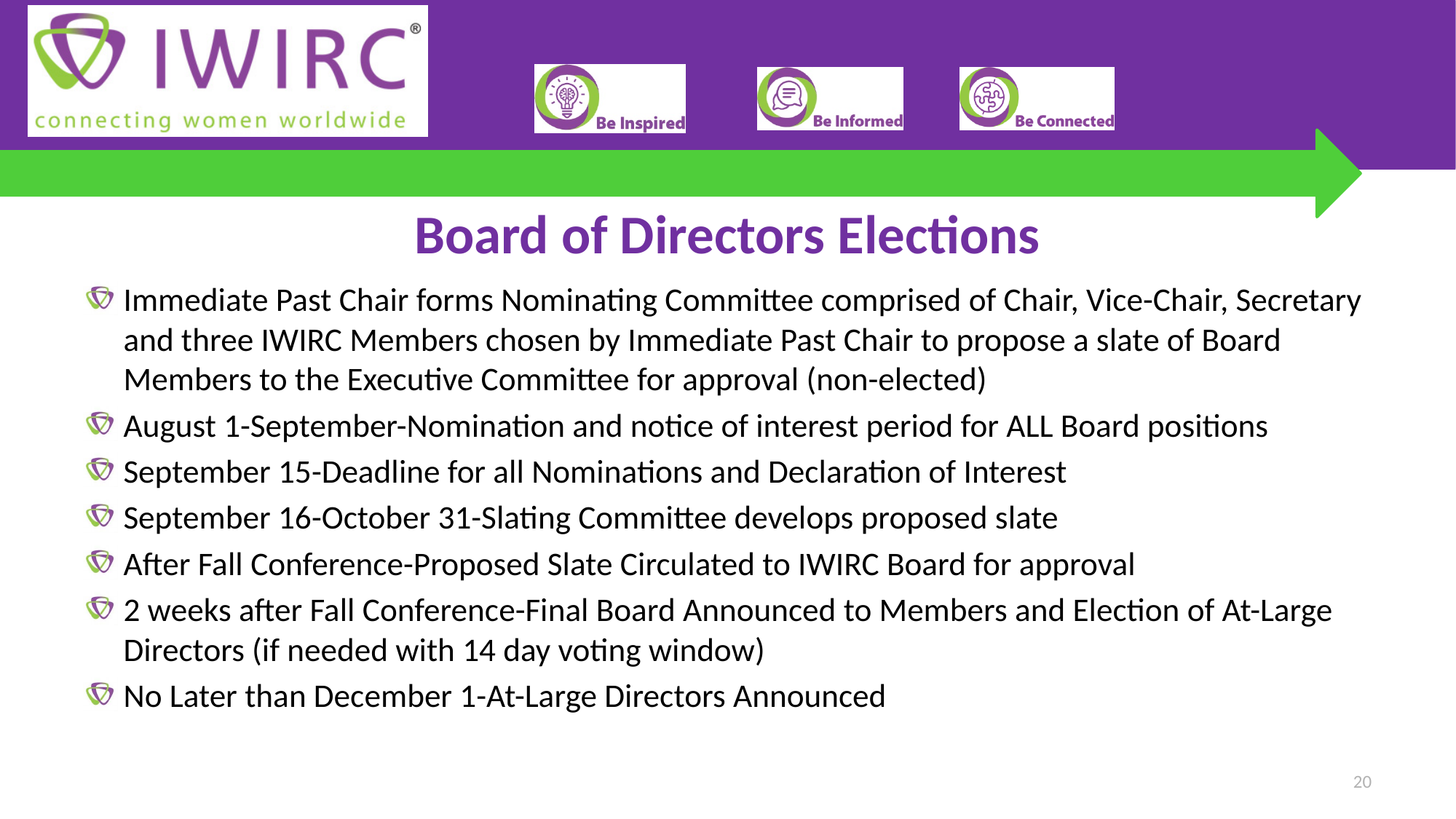

# Board of Directors Elections
Immediate Past Chair forms Nominating Committee comprised of Chair, Vice-Chair, Secretary and three IWIRC Members chosen by Immediate Past Chair to propose a slate of Board Members to the Executive Committee for approval (non-elected)
August 1-September-Nomination and notice of interest period for ALL Board positions
September 15-Deadline for all Nominations and Declaration of Interest
September 16-October 31-Slating Committee develops proposed slate
After Fall Conference-Proposed Slate Circulated to IWIRC Board for approval
2 weeks after Fall Conference-Final Board Announced to Members and Election of At-Large Directors (if needed with 14 day voting window)
No Later than December 1-At-Large Directors Announced
20